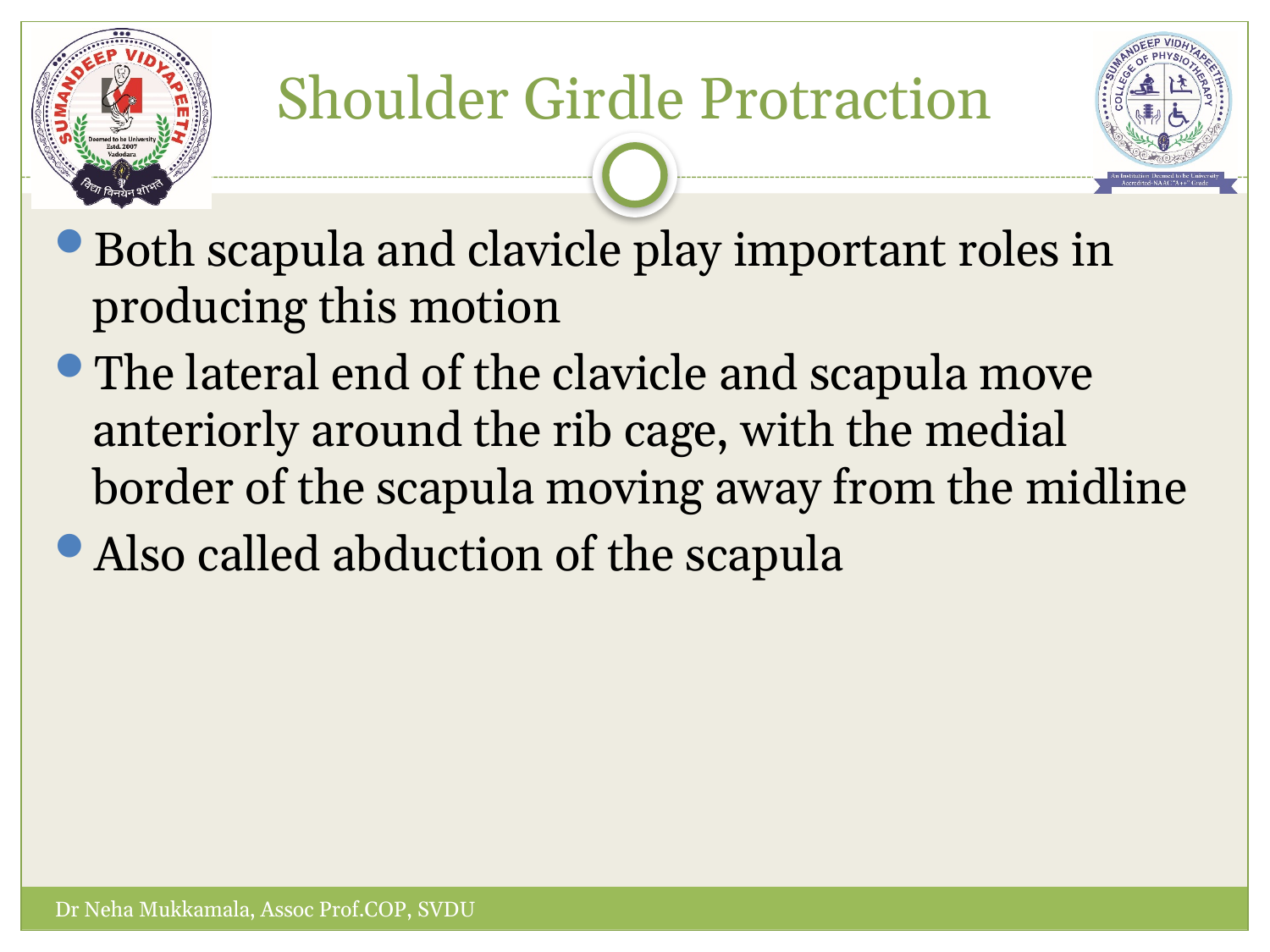

# Shoulder Girdle Protraction
Both scapula and clavicle play important roles in producing this motion
The lateral end of the clavicle and scapula move anteriorly around the rib cage, with the medial border of the scapula moving away from the midline
Also called abduction of the scapula
Dr Neha Mukkamala, Assoc Prof.COP, SVDU